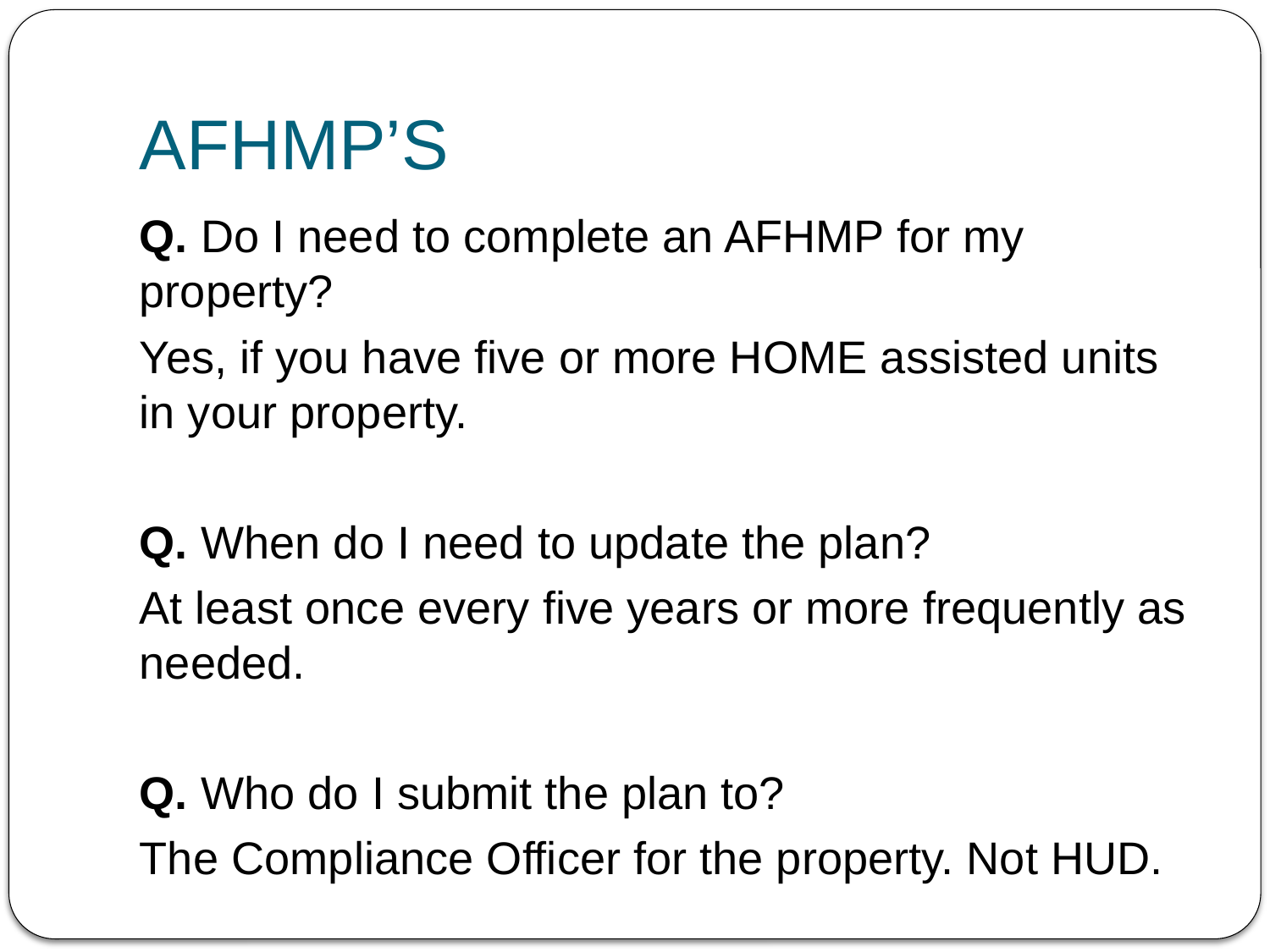

# AFHMP’S
Q. Do I need to complete an AFHMP for my property?
Yes, if you have five or more HOME assisted units in your property.

Q. When do I need to update the plan?
At least once every five years or more frequently as needed.

Q. Who do I submit the plan to?
The Compliance Officer for the property. Not HUD.